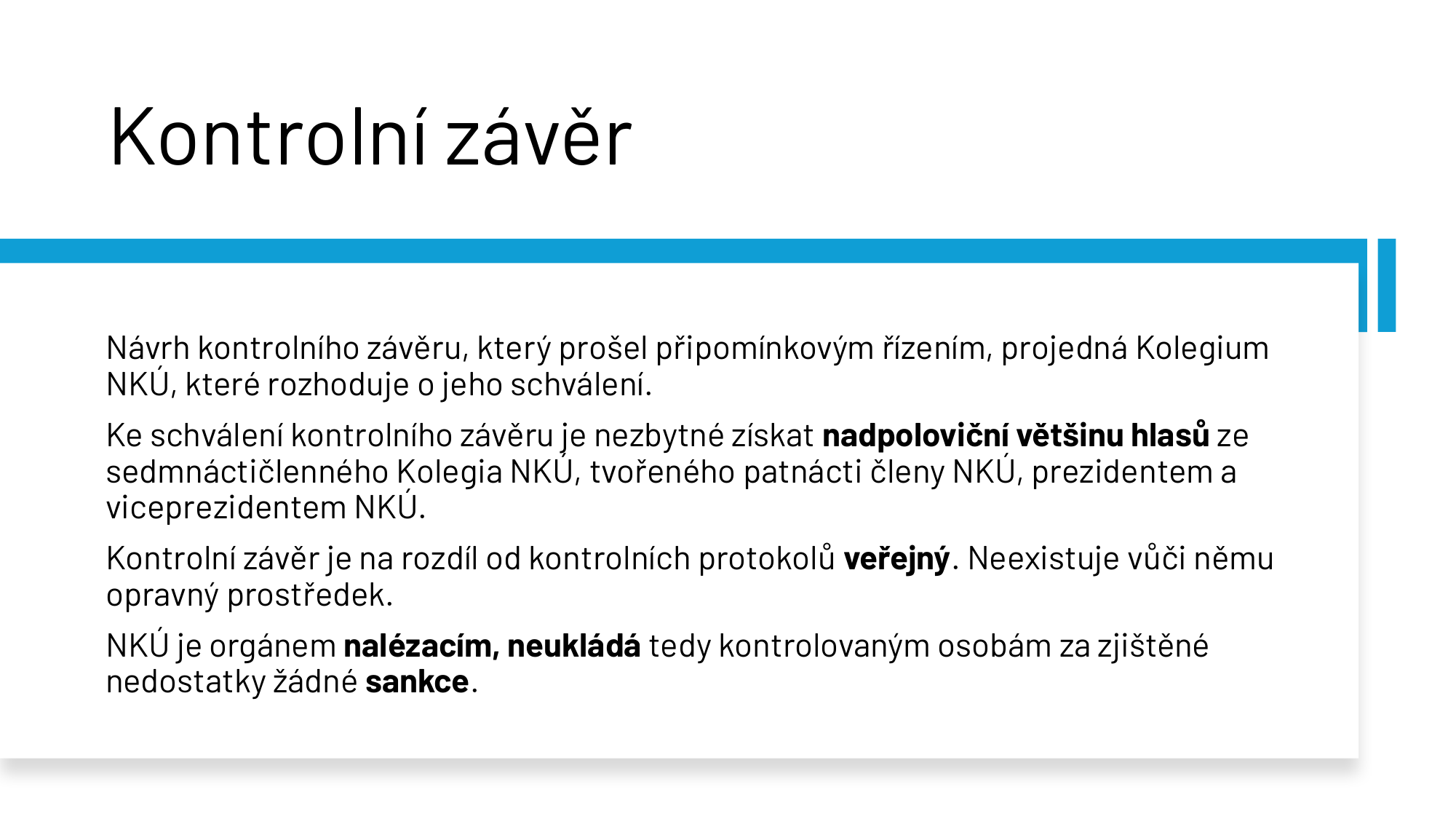

# Kontrolní závěr

Návrh kontrolního závěru, který prošel připomínkovým řízením, projedná Kolegium NKÚ, které rozhoduje o jeho schválení.
Ke schválení kontrolního závěru je nezbytné získat nadpoloviční většinu hlasů ze sedmnáctičlenného Kolegia NKÚ, tvořeného patnácti členy NKÚ, prezidentem a viceprezidentem NKÚ.
Kontrolní závěr je na rozdíl od kontrolních protokolů veřejný. Neexistuje vůči němu opravný prostředek.
NKÚ je orgánem nalézacím, neukládá tedy kontrolovaným osobám za zjištěné nedostatky žádné sankce.